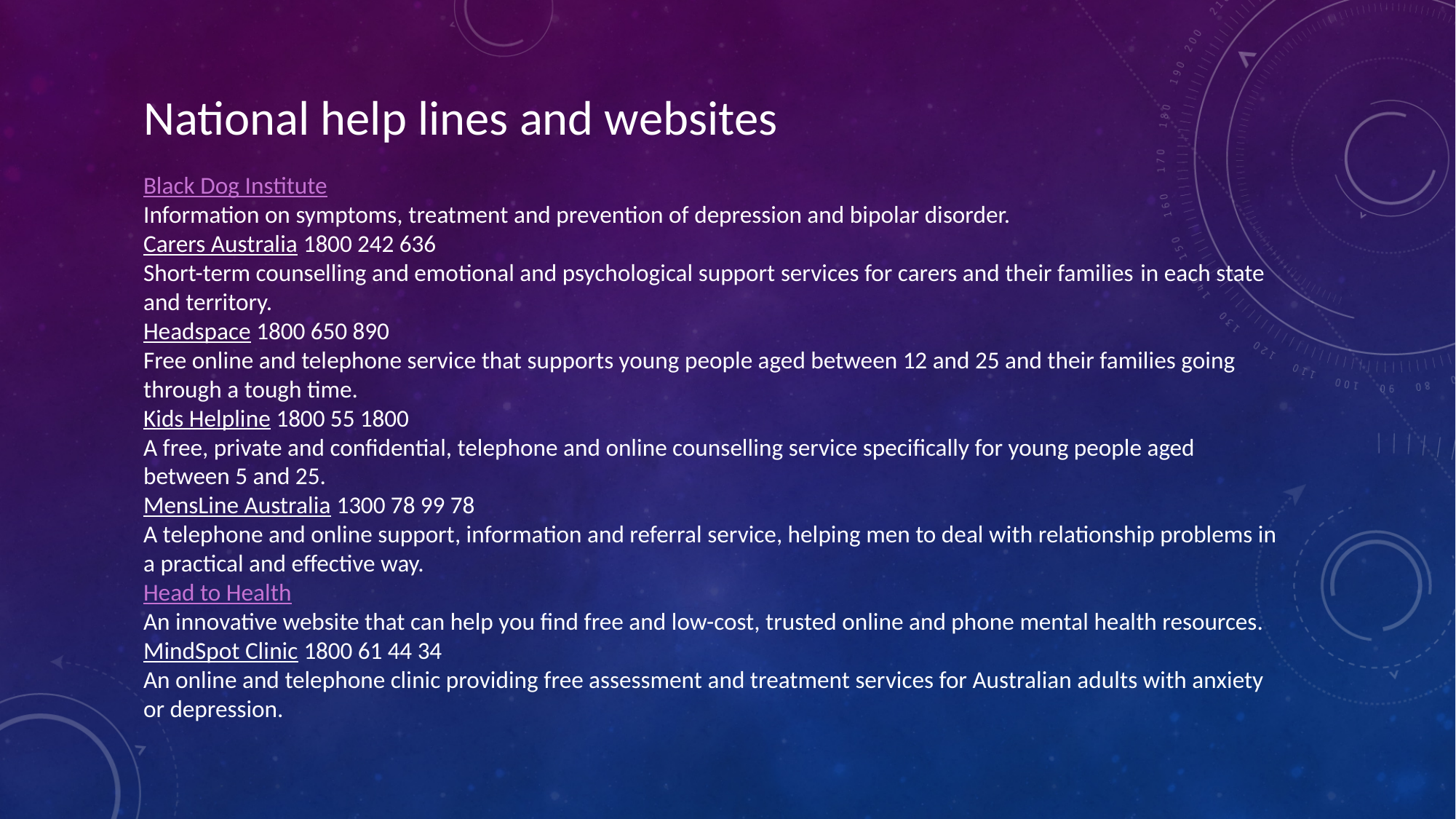

National help lines and websites

Black Dog Institute
Information on symptoms, treatment and prevention of depression and bipolar disorder.
Carers Australia 1800 242 636
Short-term counselling and emotional and psychological support services for carers and their families in each state and territory.
Headspace 1800 650 890
Free online and telephone service that supports young people aged between 12 and 25 and their families going through a tough time.
Kids Helpline 1800 55 1800
A free, private and confidential, telephone and online counselling service specifically for young people aged between 5 and 25.
MensLine Australia 1300 78 99 78
A telephone and online support, information and referral service, helping men to deal with relationship problems in a practical and effective way.
Head to Health
An innovative website that can help you find free and low-cost, trusted online and phone mental health resources.
MindSpot Clinic 1800 61 44 34
An online and telephone clinic providing free assessment and treatment services for Australian adults with anxiety or depression.